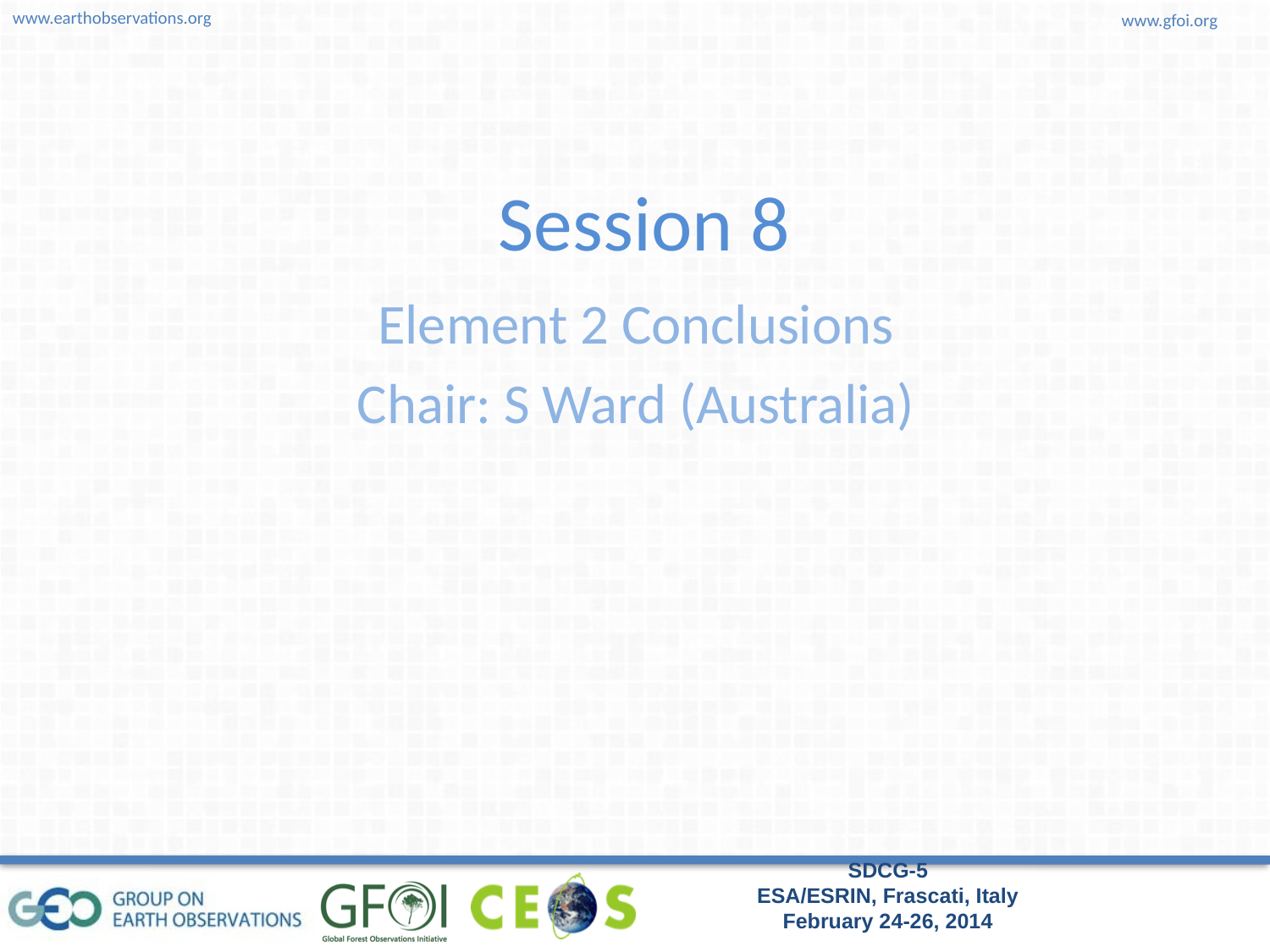

# Session 8
Element 2 Conclusions
Chair: S Ward (Australia)